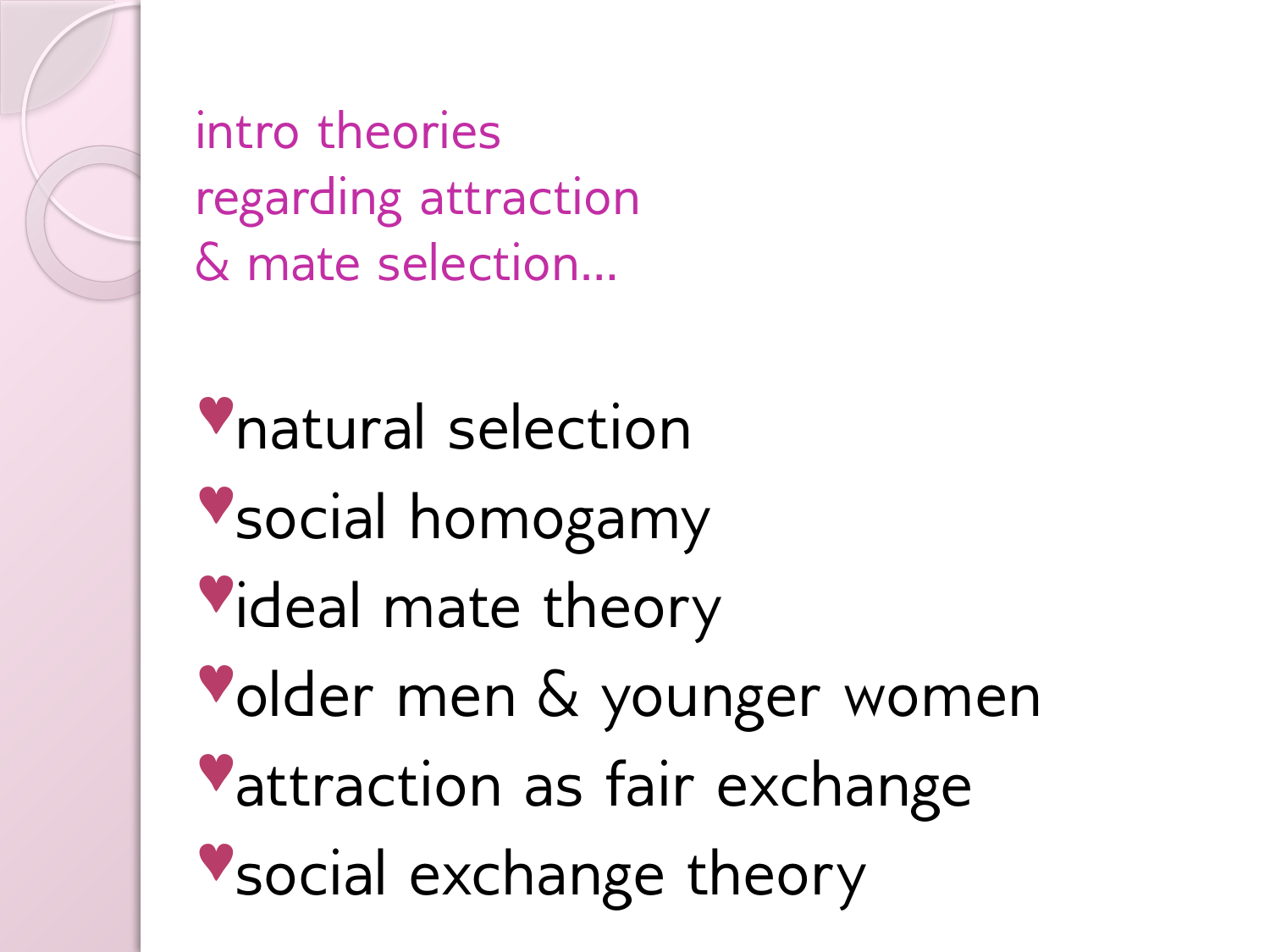

# intro theories regarding attraction & mate selection…
natural selection
social homogamy
ideal mate theory
older men & younger women
attraction as fair exchange
social exchange theory